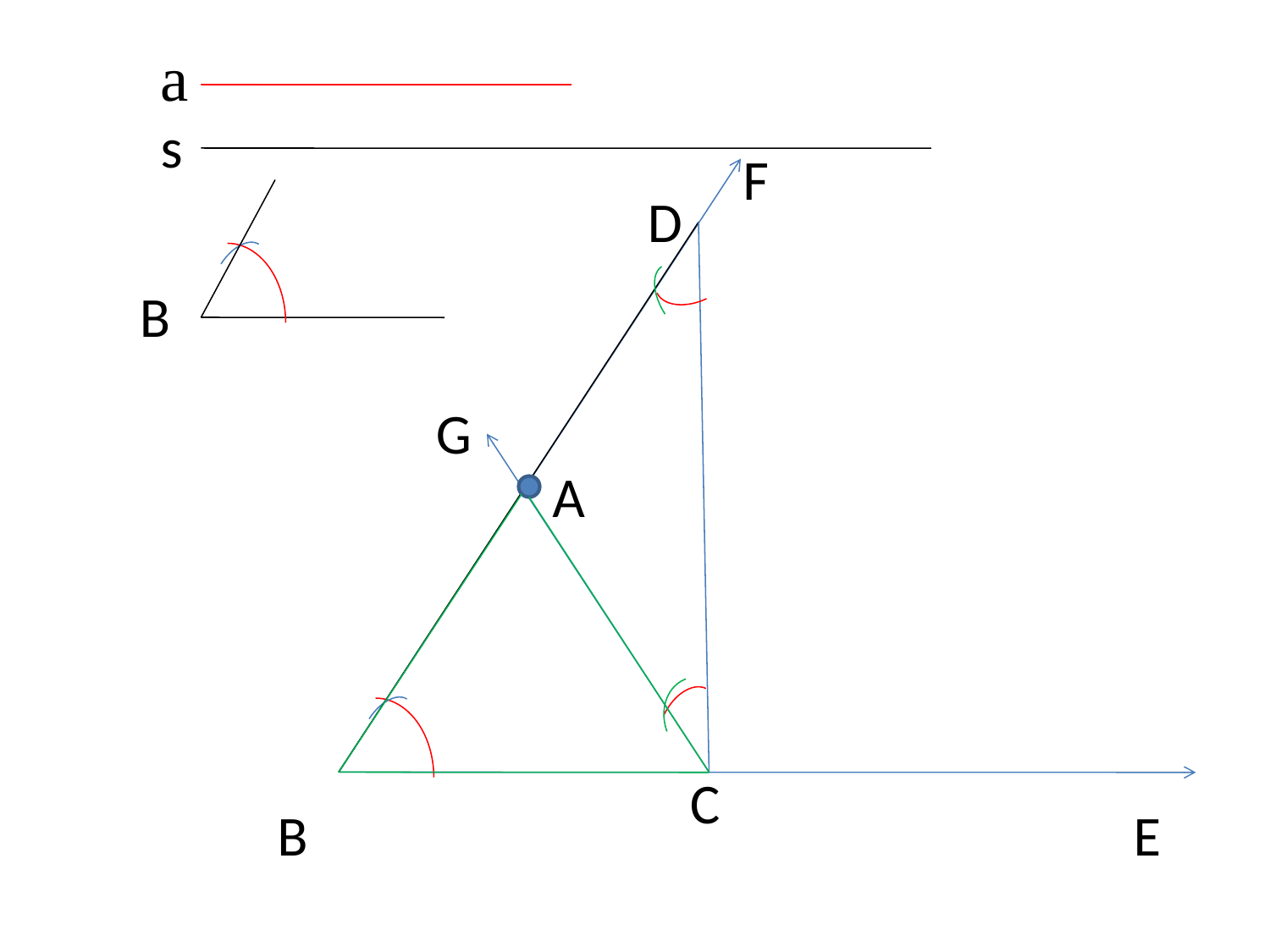

a
s
F
D

B

G
A

C
B                                                                 E